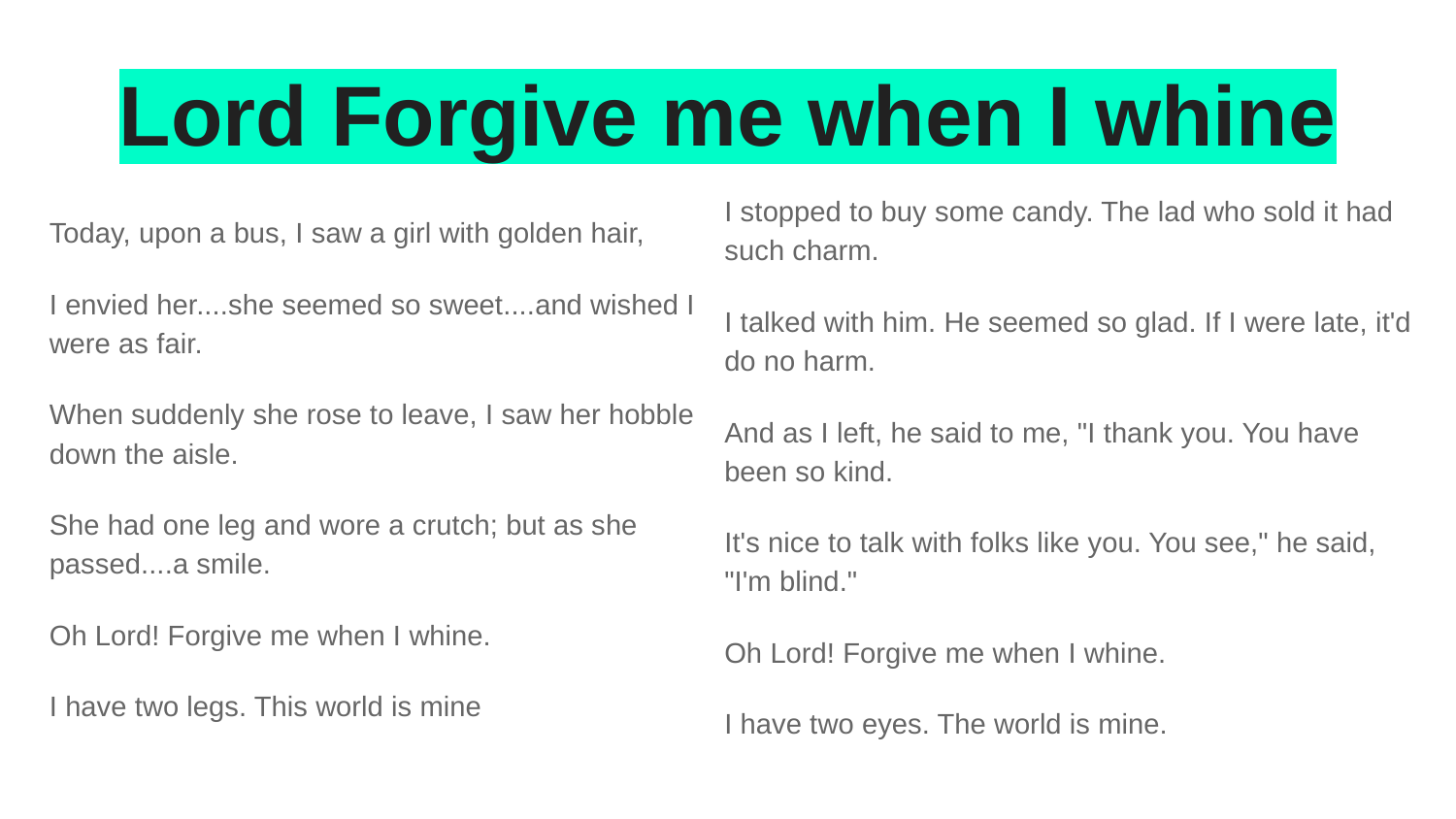

# Lord Forgive me when I whine
I stopped to buy some candy. The lad who sold it had such charm.
I talked with him. He seemed so glad. If I were late, it'd do no harm.
And as I left, he said to me, "I thank you. You have been so kind.
It's nice to talk with folks like you. You see," he said, "I'm blind."
Oh Lord! Forgive me when I whine.
I have two eyes. The world is mine.
Today, upon a bus, I saw a girl with golden hair,
I envied her....she seemed so sweet....and wished I were as fair.
When suddenly she rose to leave, I saw her hobble down the aisle.
She had one leg and wore a crutch; but as she passed....a smile.
Oh Lord! Forgive me when I whine.
I have two legs. This world is mine